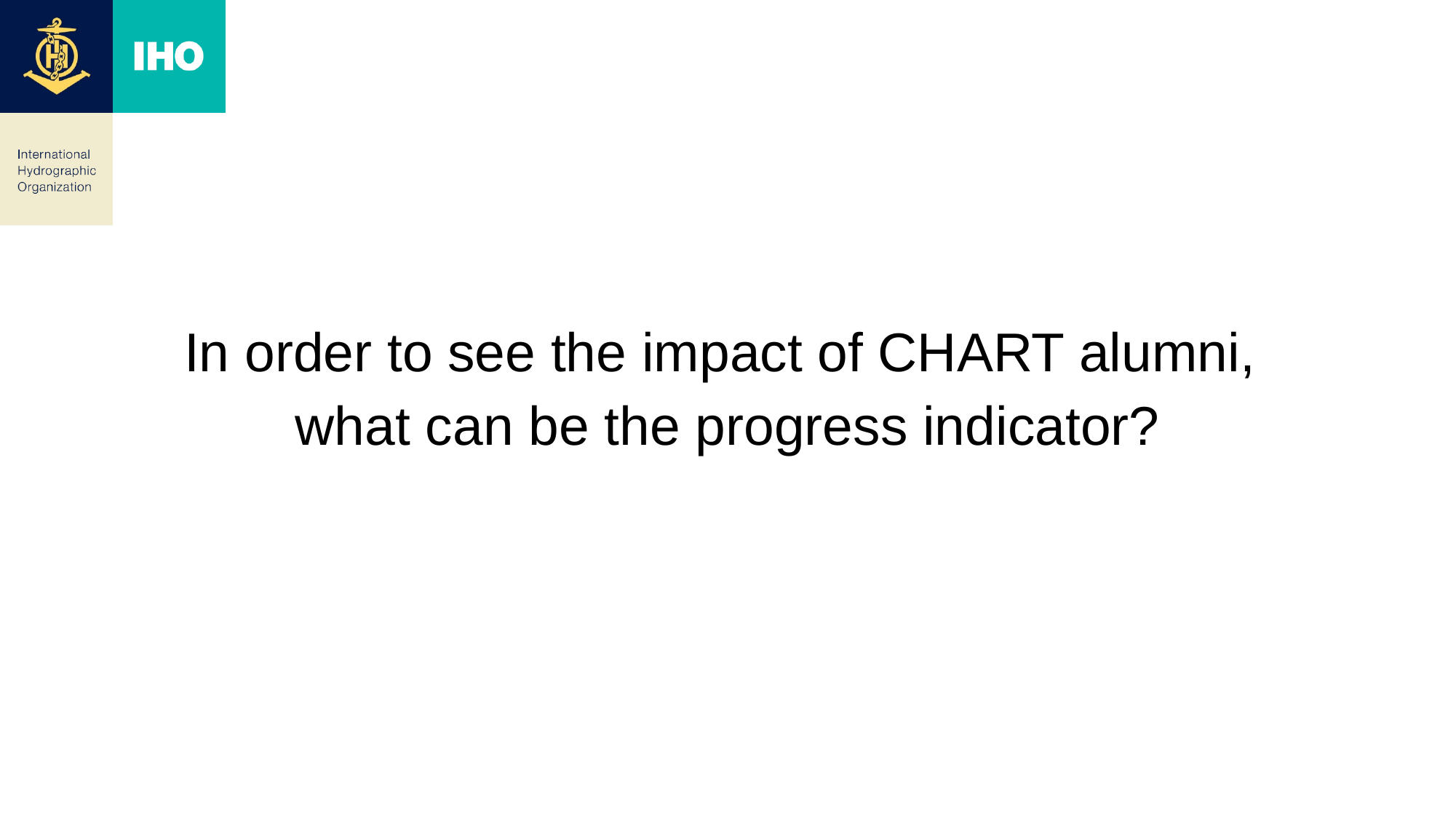

In order to see the impact of CHART alumni,
what can be the progress indicator?